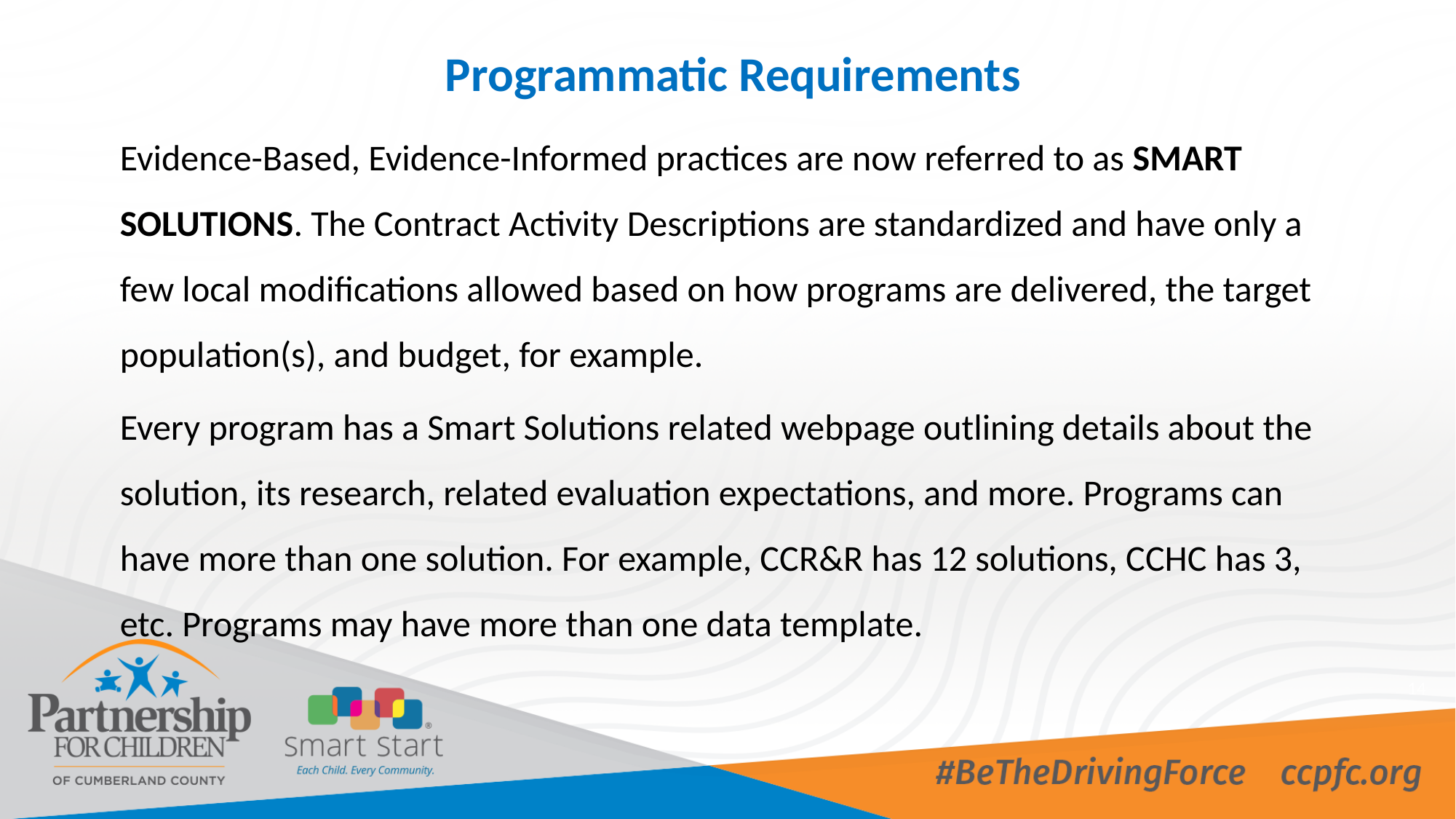

Programmatic Requirements
Evidence-Based, Evidence-Informed practices are now referred to as SMART SOLUTIONS. The Contract Activity Descriptions are standardized and have only a few local modifications allowed based on how programs are delivered, the target population(s), and budget, for example.
Every program has a Smart Solutions related webpage outlining details about the solution, its research, related evaluation expectations, and more. Programs can have more than one solution. For example, CCR&R has 12 solutions, CCHC has 3, etc. Programs may have more than one data template.
14